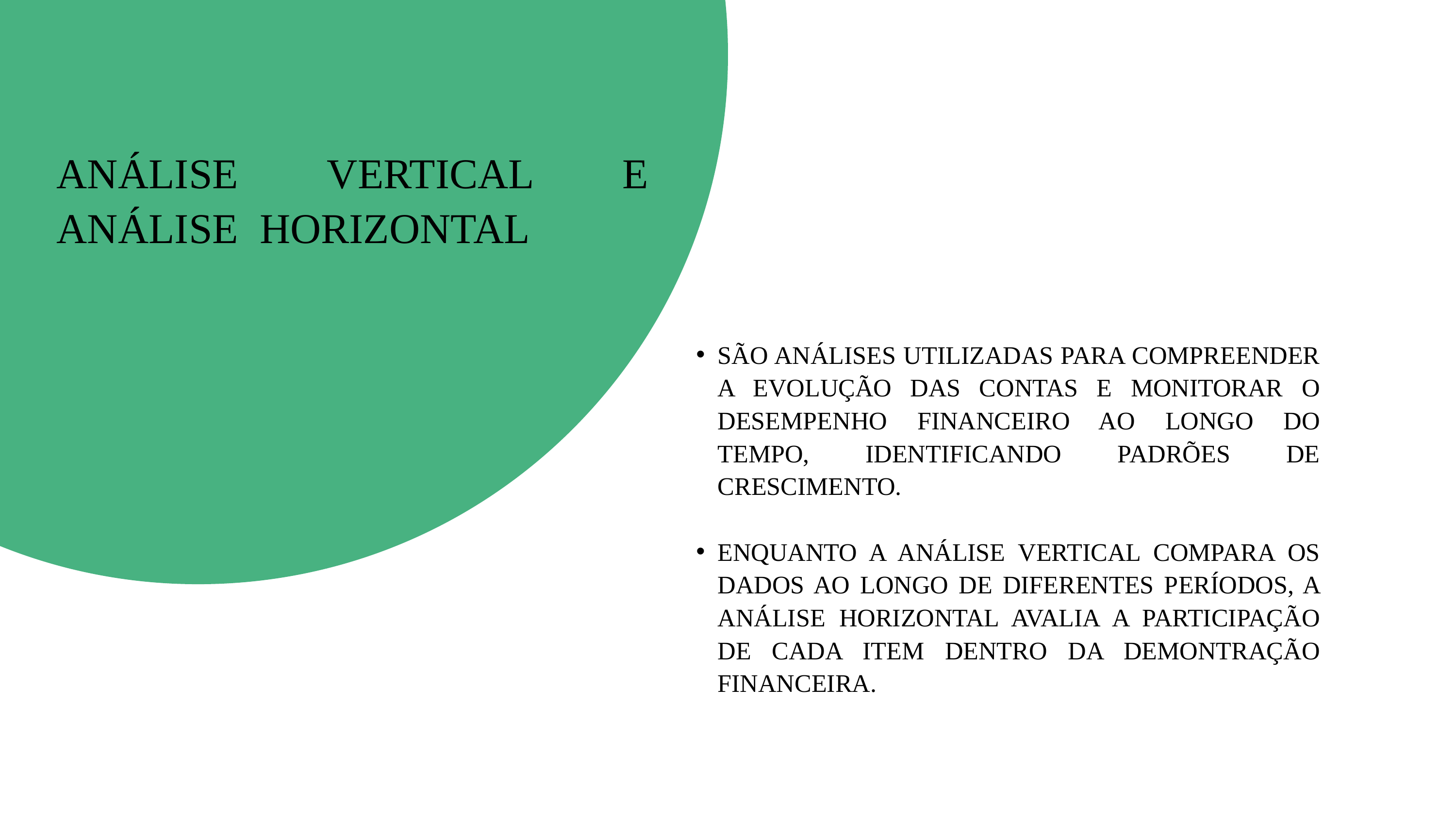

ANÁLISE VERTICAL E ANÁLISE  HORIZONTAL
SÃO ANÁLISES UTILIZADAS PARA COMPREENDER A EVOLUÇÃO DAS CONTAS E MONITORAR O DESEMPENHO FINANCEIRO AO LONGO DO TEMPO, IDENTIFICANDO PADRÕES DE CRESCIMENTO.

ENQUANTO A ANÁLISE VERTICAL COMPARA OS DADOS AO LONGO DE DIFERENTES PERÍODOS, A ANÁLISE HORIZONTAL AVALIA A PARTICIPAÇÃO DE CADA ITEM DENTRO DA DEMONTRAÇÃO FINANCEIRA.